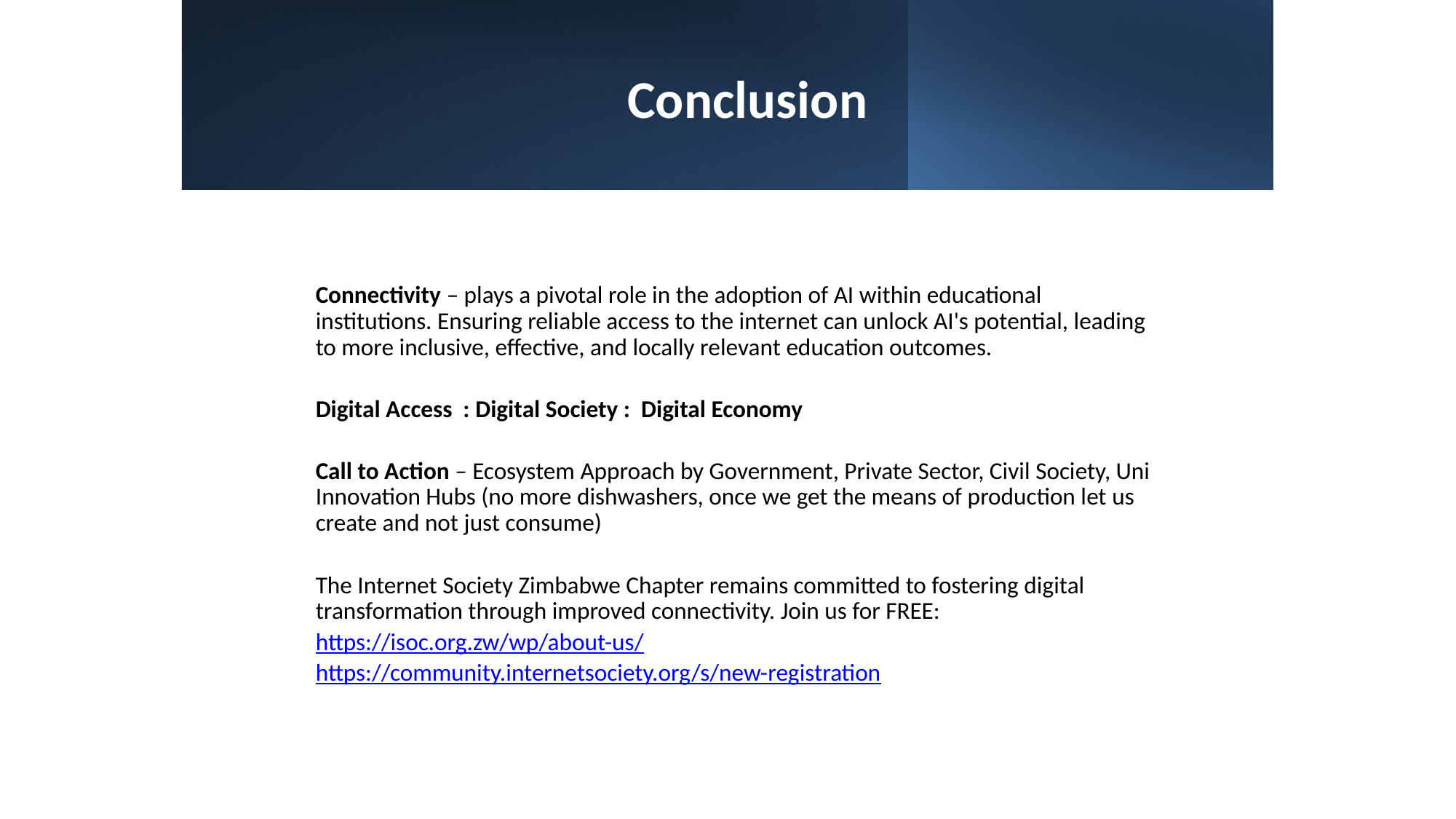

# Conclusion
Connectivity – plays a pivotal role in the adoption of AI within educational institutions. Ensuring reliable access to the internet can unlock AI's potential, leading to more inclusive, effective, and locally relevant education outcomes.

Digital Access  : Digital Society :  Digital Economy

Call to Action – Ecosystem Approach by Government, Private Sector, Civil Society, Uni Innovation Hubs (no more dishwashers, once we get the means of production let us create and not just consume)

The Internet Society Zimbabwe Chapter remains committed to fostering digital transformation through improved connectivity. Join us for FREE:
https://isoc.org.zw/wp/about-us/
https://community.internetsociety.org/s/new-registration